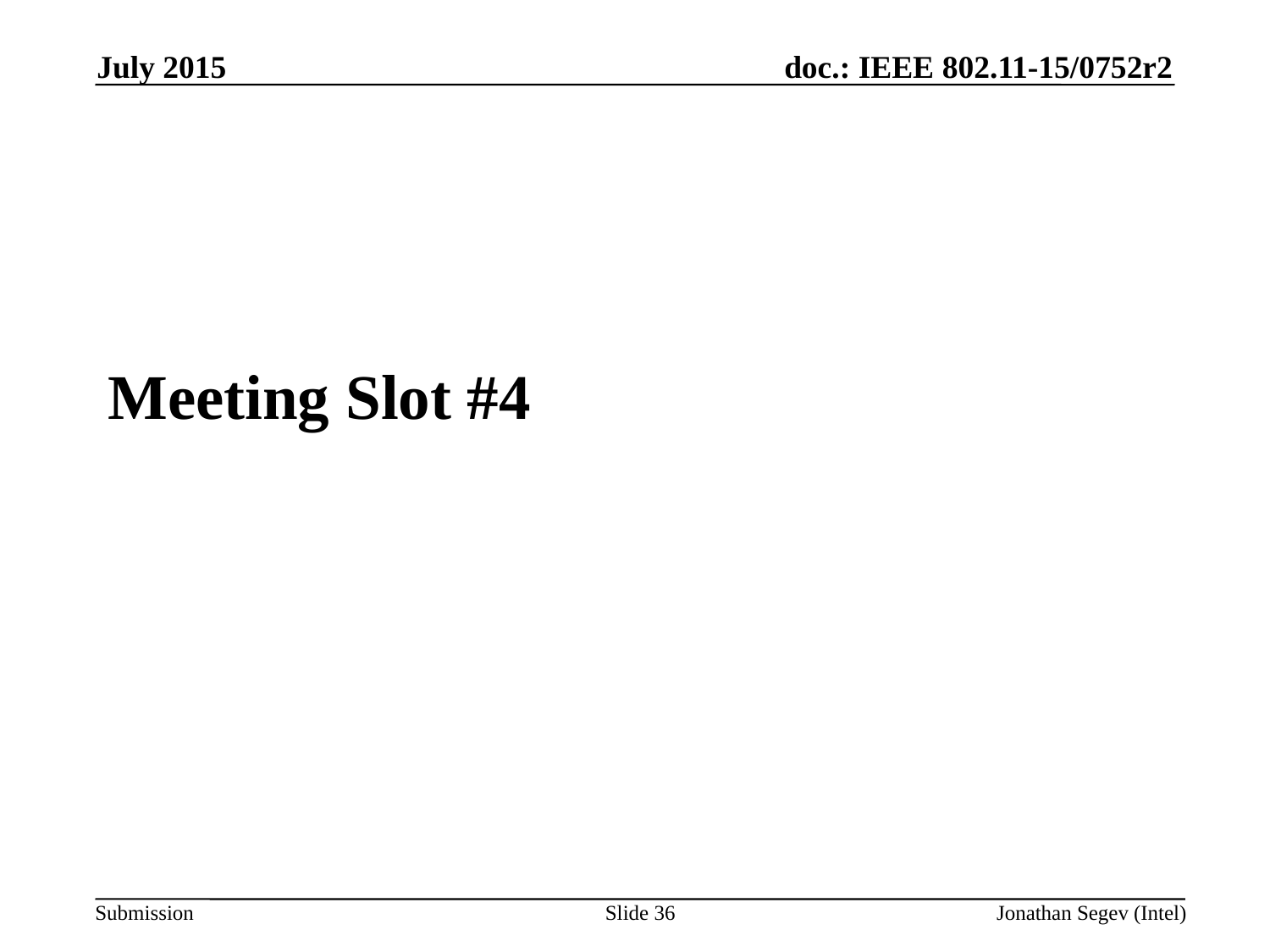

July 2015
Meeting Slot #4

Slide 36
Jonathan Segev (Intel)